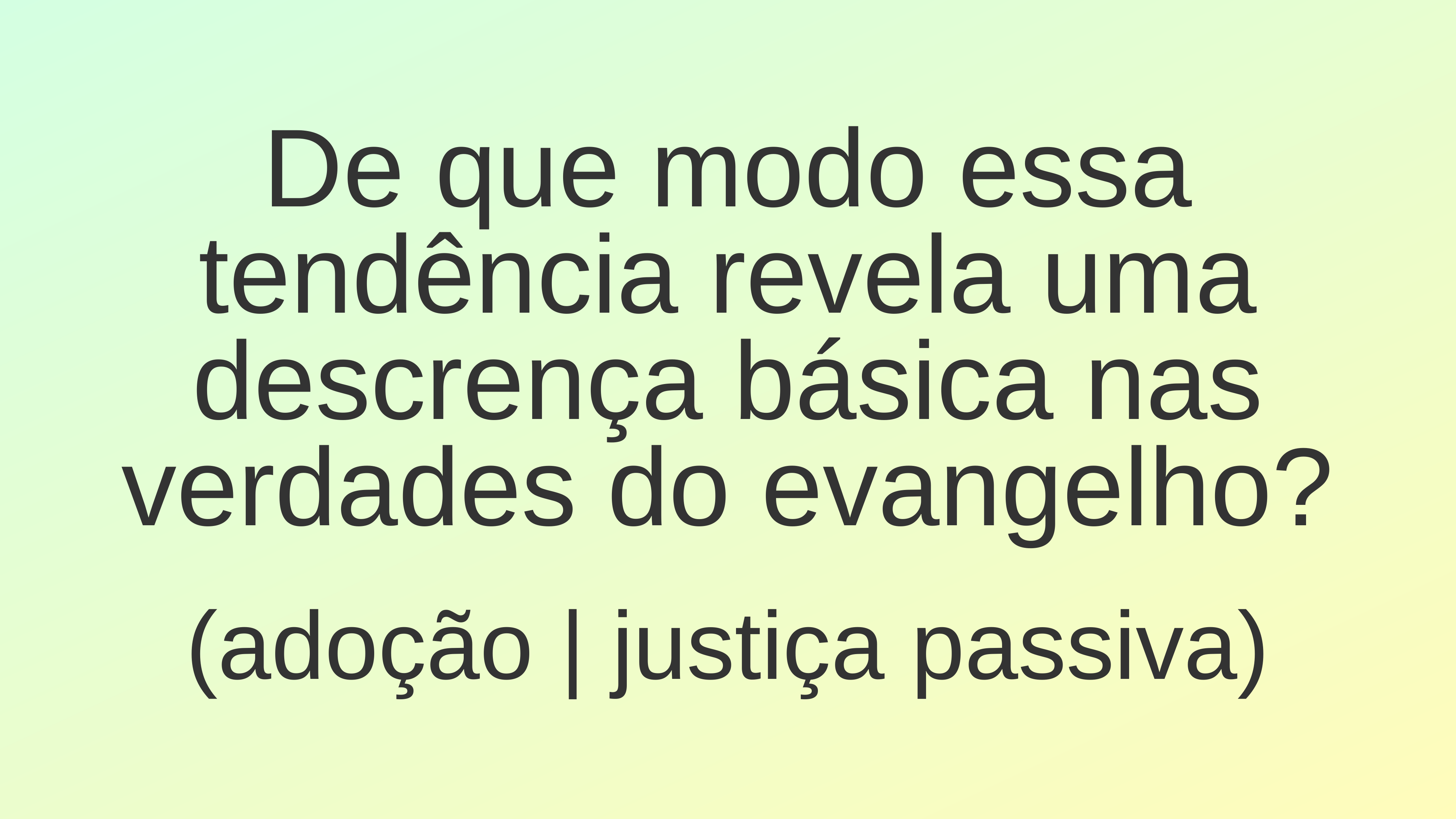

De que modo essa tendência revela uma descrença básica nas verdades do evangelho?
(adoção | justiça passiva)